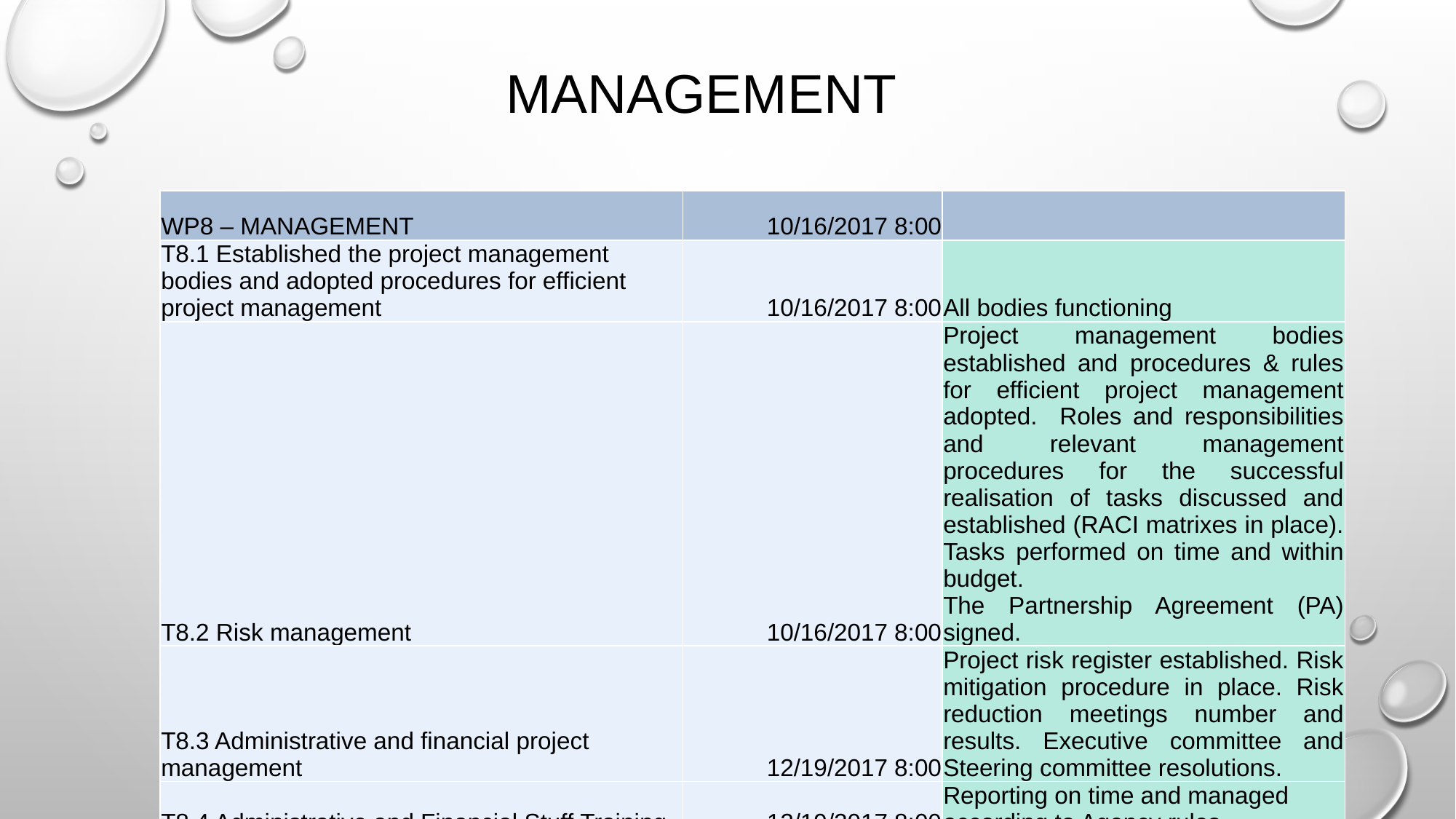

# Management
| WP8 – MANAGEMENT | 10/16/2017 8:00 |  |
| --- | --- | --- |
| T8.1 Established the project management bodies and adopted procedures for efficient project management | 10/16/2017 8:00 | All bodies functioning |
| T8.2 Risk management | 10/16/2017 8:00 | Project management bodies established and procedures & rules for efficient project management adopted. Roles and responsibilities and relevant management procedures for the successful realisation of tasks discussed and established (RACI matrixes in place). Tasks performed on time and within budget. The Partnership Agreement (PA) signed. |
| T8.3 Administrative and financial project management | 12/19/2017 8:00 | Project risk register established. Risk mitigation procedure in place. Risk reduction meetings number and results. Executive committee and Steering committee resolutions. |
| T8.4 Administrative and Financial Stuff Training | 12/19/2017 8:00 | Reporting on time and managed according to Agency rules. |